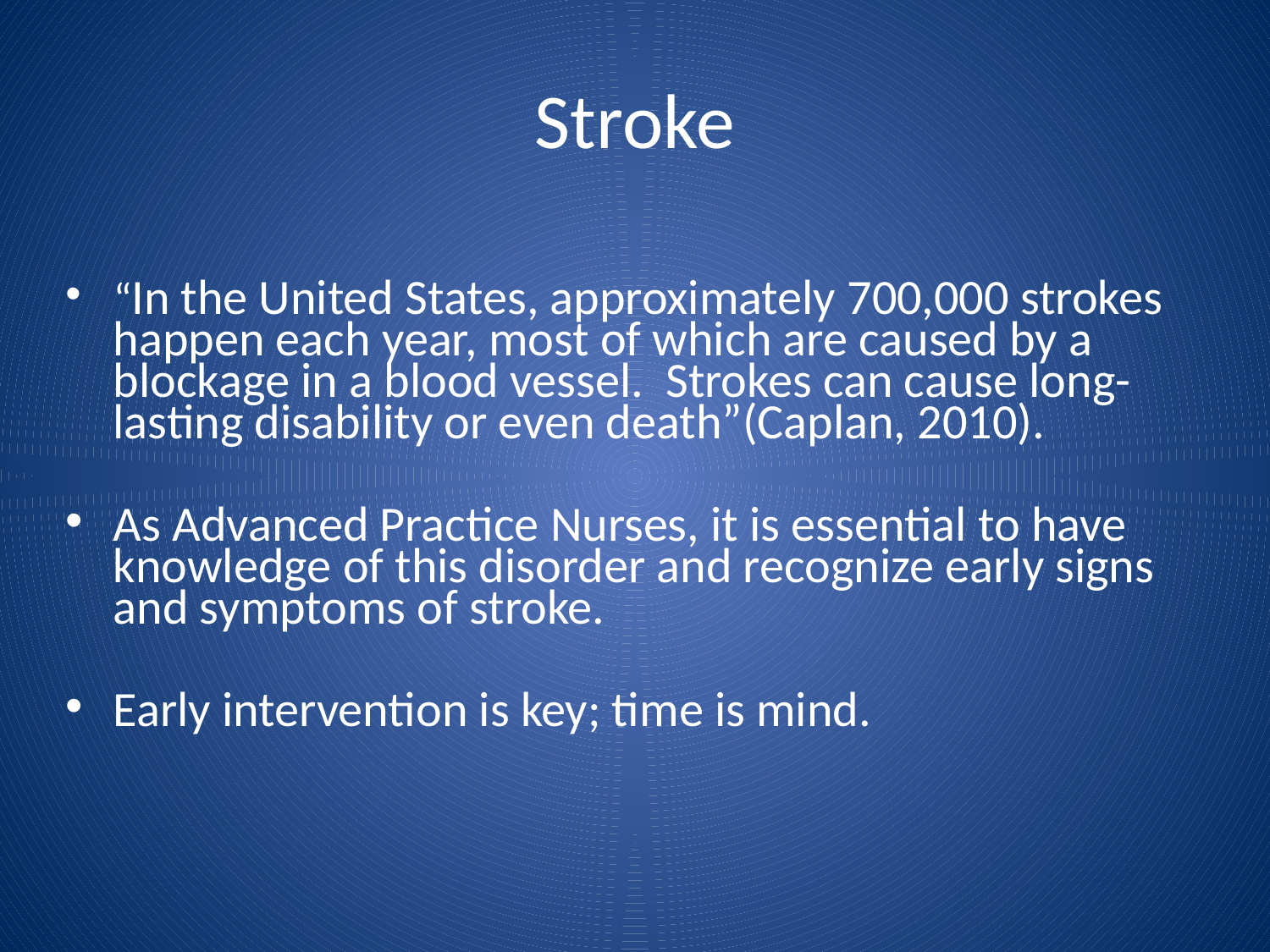

# Stroke
“In the United States, approximately 700,000 strokes happen each year, most of which are caused by a blockage in a blood vessel.  Strokes can cause long-lasting disability or even death”(Caplan, 2010).

As Advanced Practice Nurses, it is essential to have knowledge of this disorder and recognize early signs and symptoms of stroke.

Early intervention is key; time is mind.